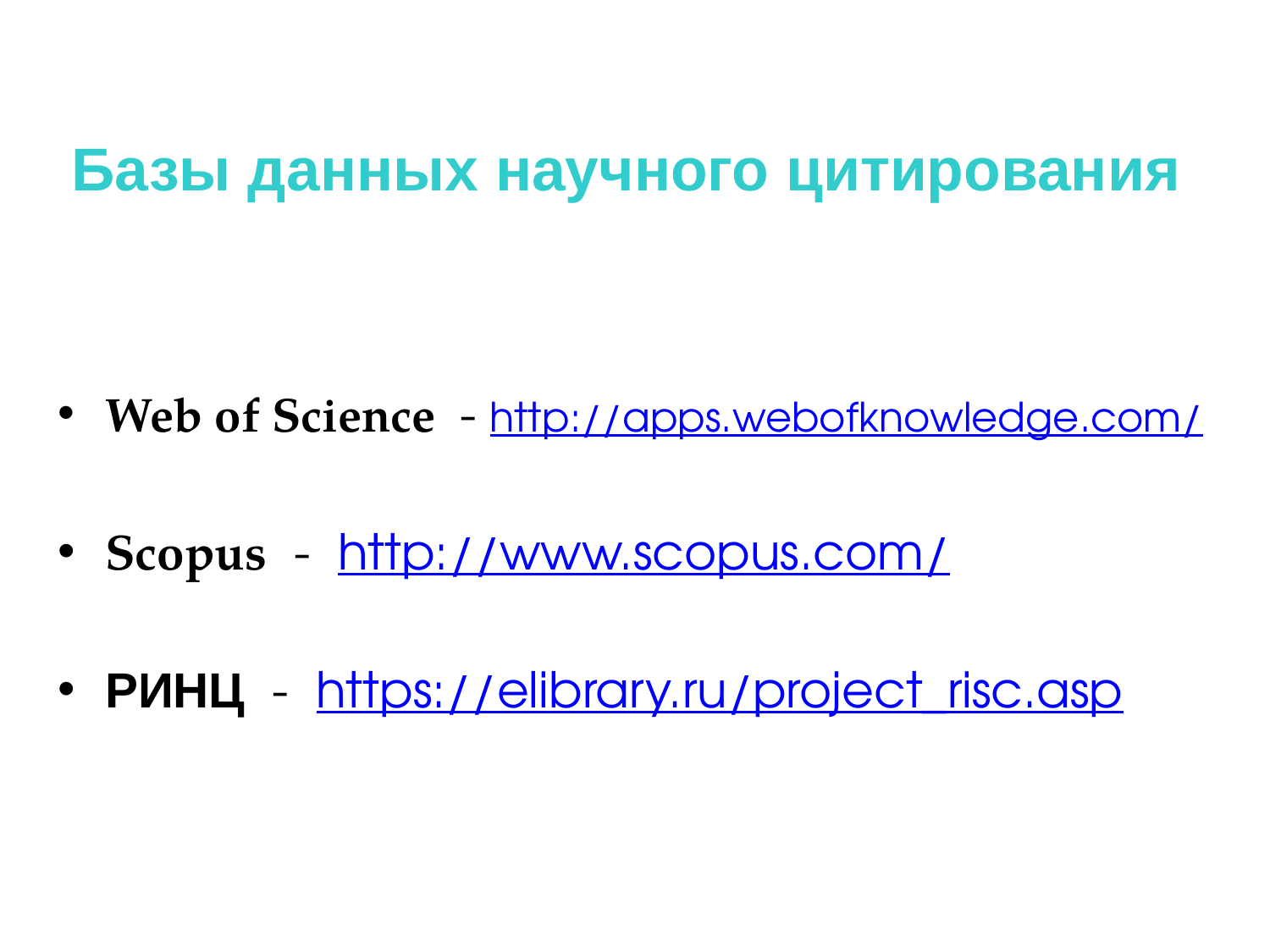

# Базы данных научного цитирования

Web of Science  - http://apps.webofknowledge.com/

Scopus  -  http://www.scopus.com/

РИНЦ  -  https://elibrary.ru/project_risc.asp